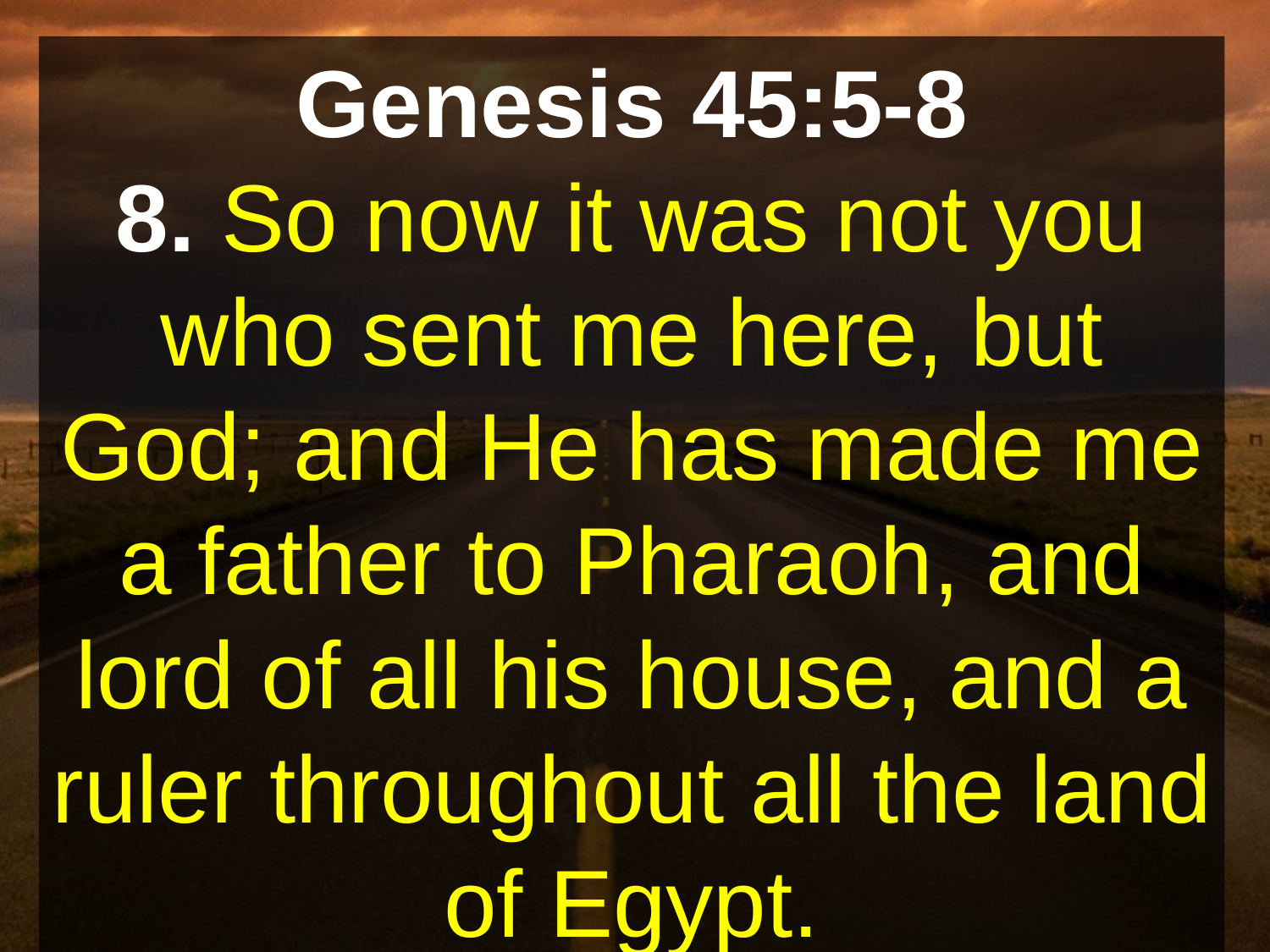

Genesis 45:5-8
8. So now it was not you who sent me here, but God; and He has made me a father to Pharaoh, and lord of all his house, and a ruler throughout all the land of Egypt.